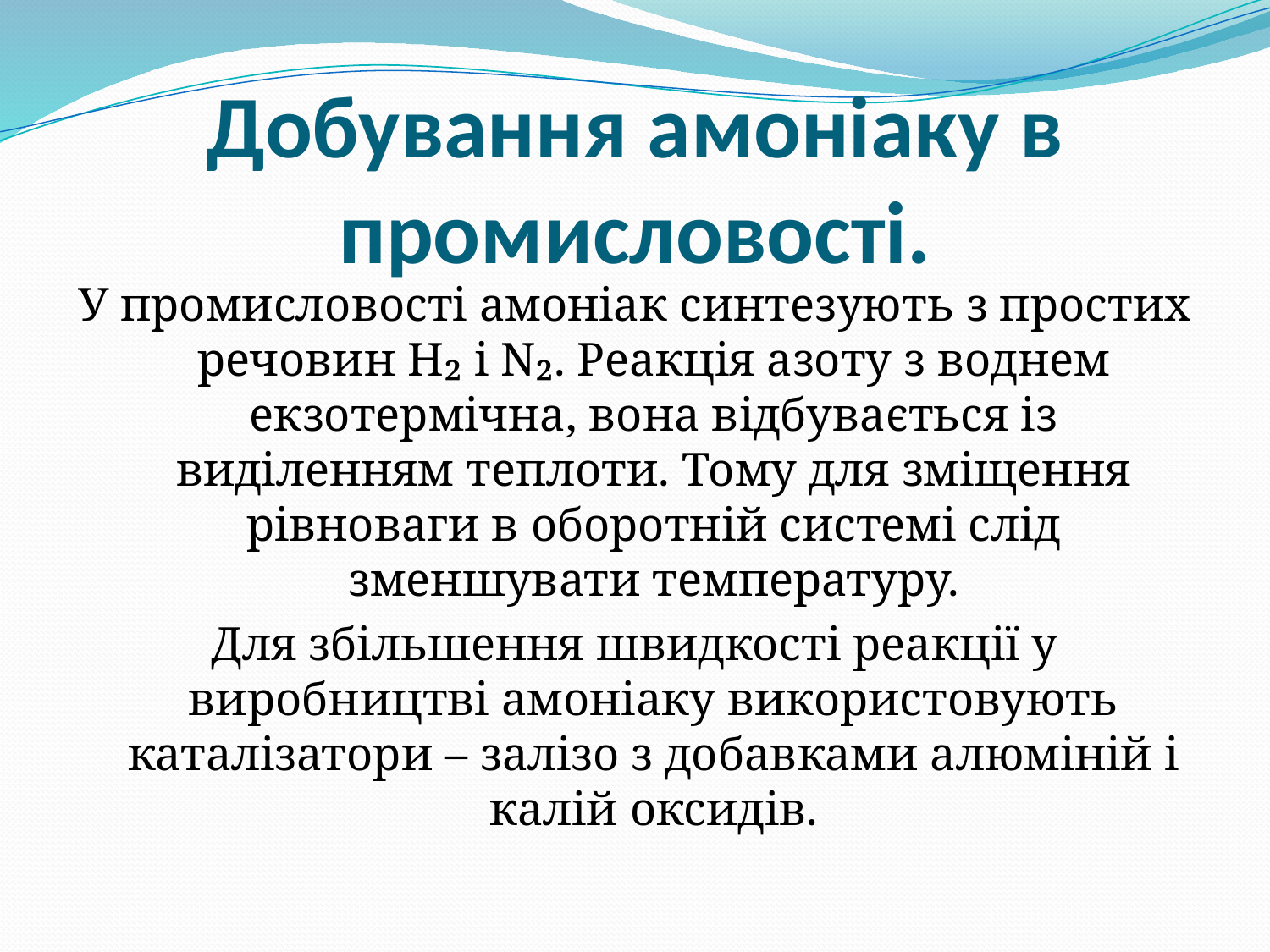

# Добування амоніаку в промисловості.
У промисловості амоніак синтезують з простих речовин Н₂ і N₂. Реакція азоту з воднем екзотермічна, вона відбувається із виділенням теплоти. Тому для зміщення рівноваги в оборотній системі слід зменшувати температуру.
Для збільшення швидкості реакції у виробництві амоніаку використовують каталізатори – залізо з добавками алюміній і калій оксидів.